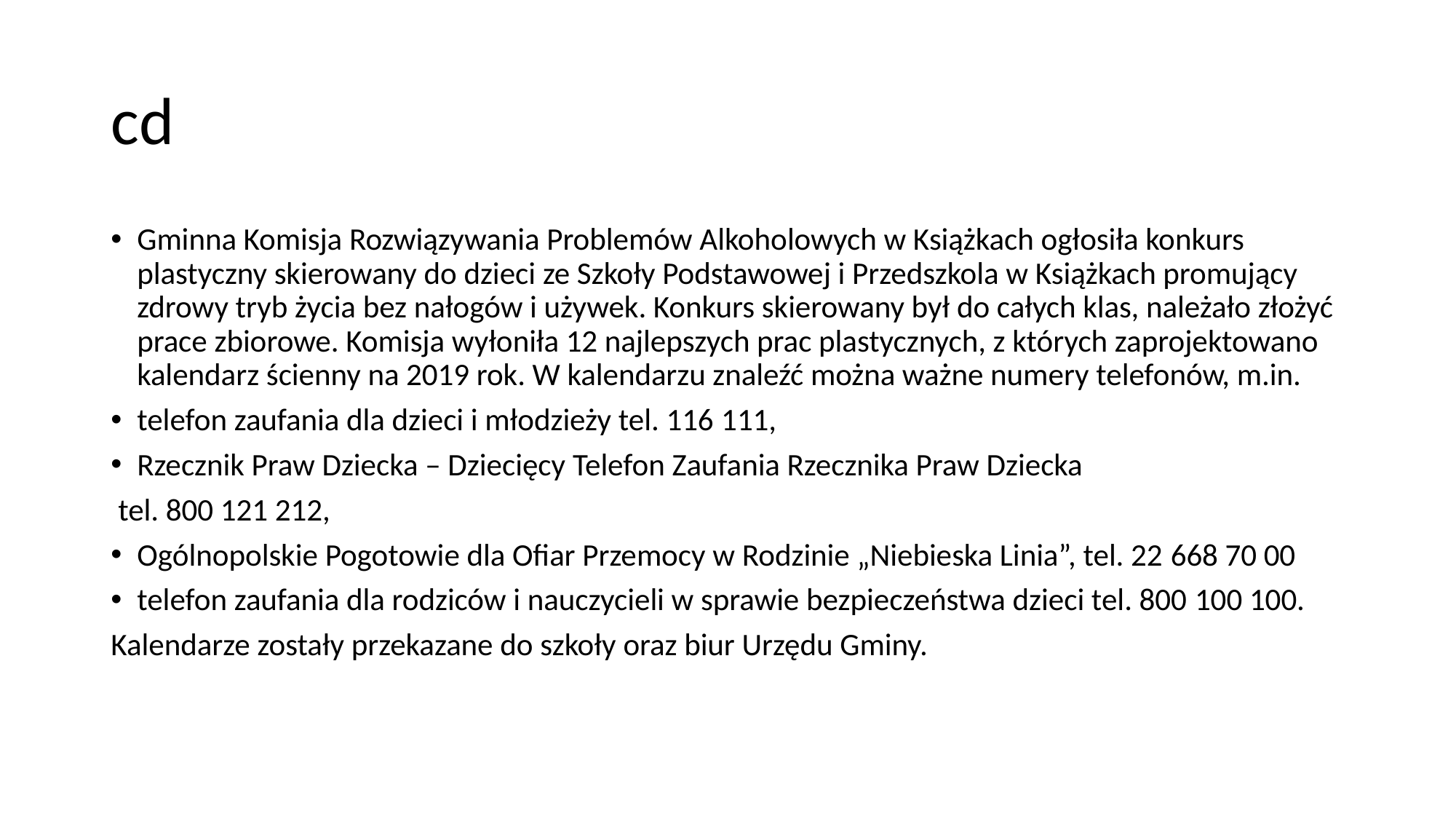

# cd
Gminna Komisja Rozwiązywania Problemów Alkoholowych w Książkach ogłosiła konkurs plastyczny skierowany do dzieci ze Szkoły Podstawowej i Przedszkola w Książkach promujący zdrowy tryb życia bez nałogów i używek. Konkurs skierowany był do całych klas, należało złożyć prace zbiorowe. Komisja wyłoniła 12 najlepszych prac plastycznych, z których zaprojektowano kalendarz ścienny na 2019 rok. W kalendarzu znaleźć można ważne numery telefonów, m.in.
telefon zaufania dla dzieci i młodzieży tel. 116 111,
Rzecznik Praw Dziecka – Dziecięcy Telefon Zaufania Rzecznika Praw Dziecka
 tel. 800 121 212,
Ogólnopolskie Pogotowie dla Ofiar Przemocy w Rodzinie „Niebieska Linia”, tel. 22 668 70 00
telefon zaufania dla rodziców i nauczycieli w sprawie bezpieczeństwa dzieci tel. 800 100 100.
Kalendarze zostały przekazane do szkoły oraz biur Urzędu Gminy.